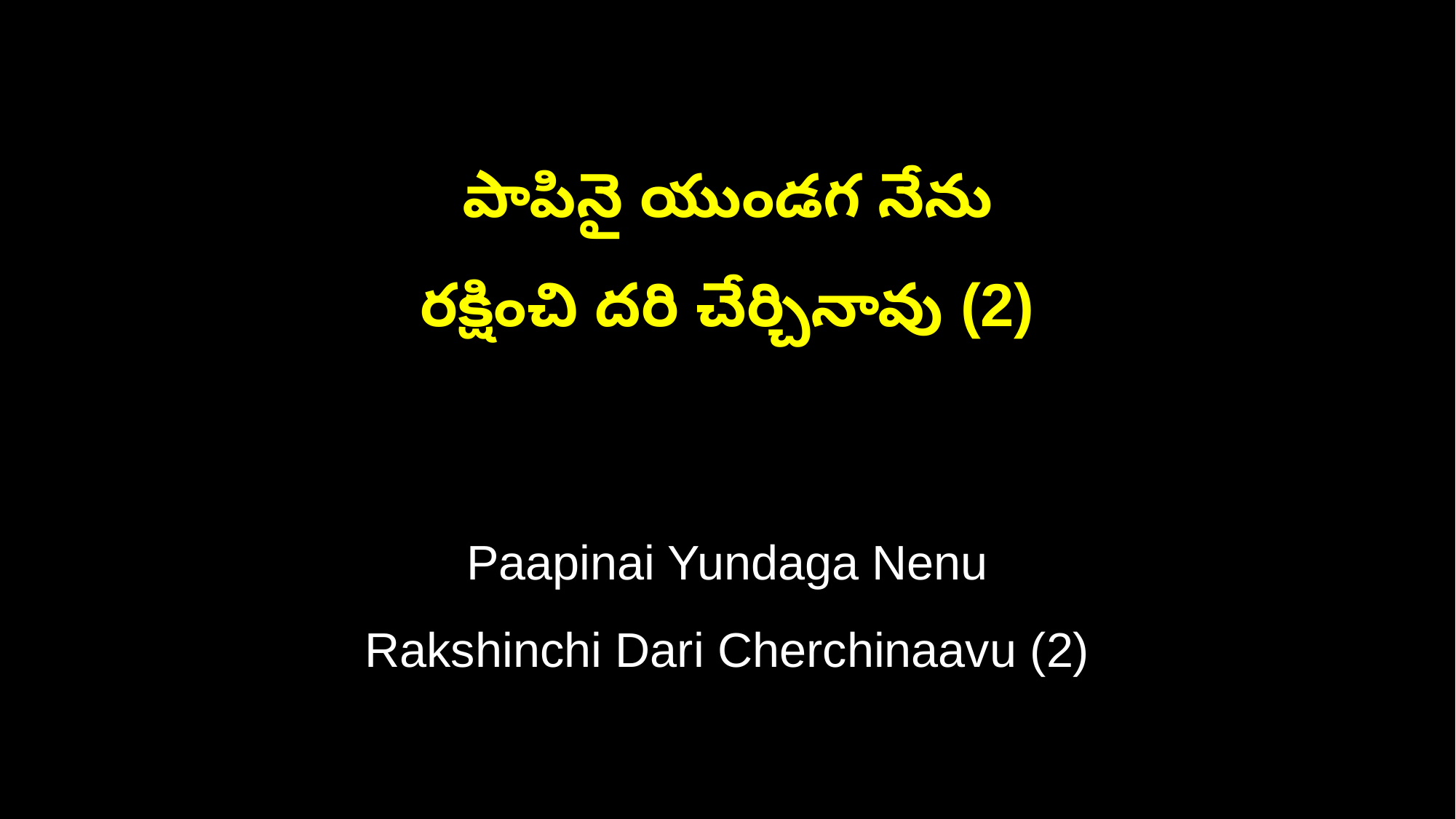

పాపినై యుండగ నేను
రక్షించి దరి చేర్చినావు (2)
Paapinai Yundaga Nenu
Rakshinchi Dari Cherchinaavu (2)